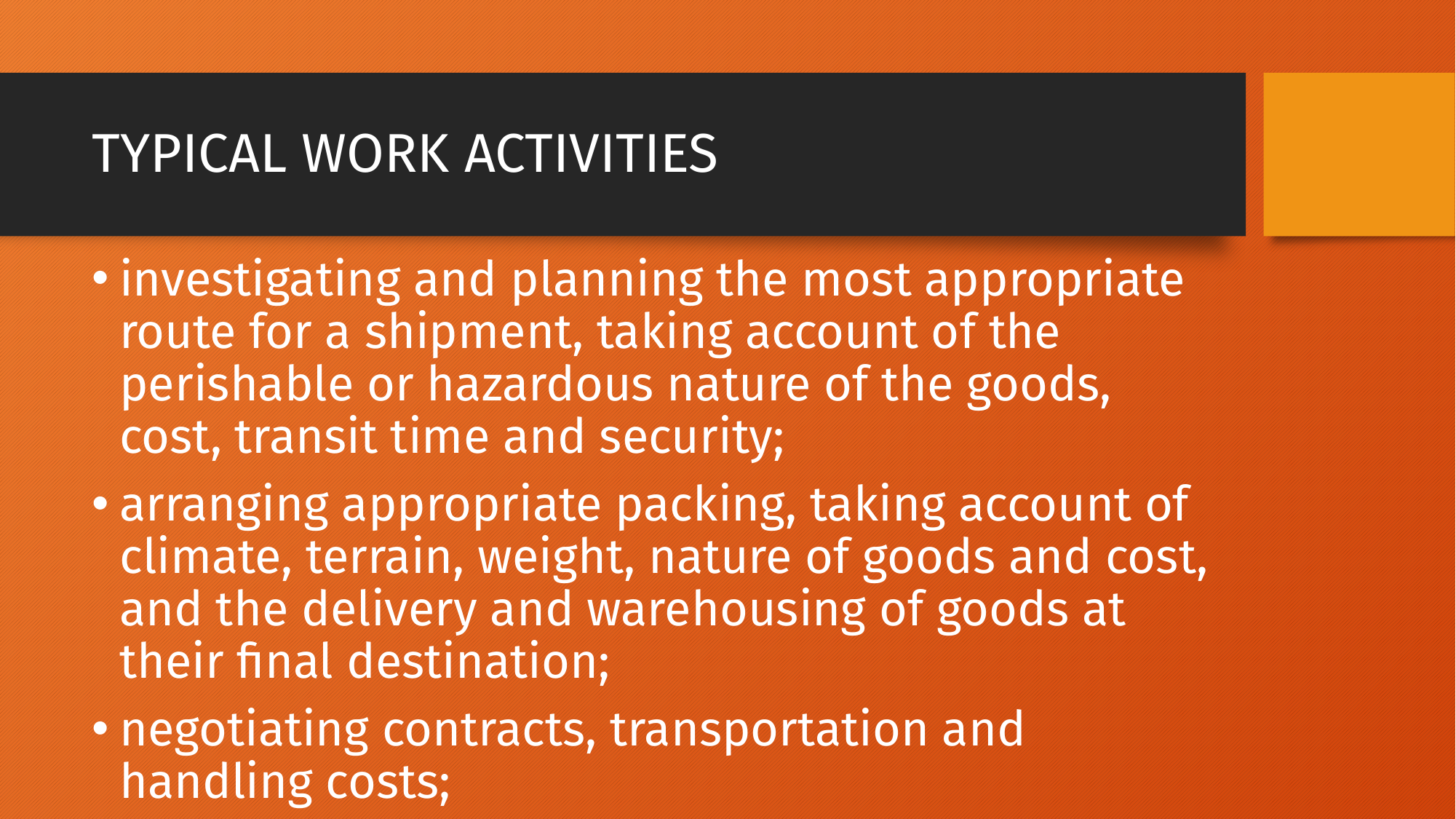

# TYPICAL WORK ACTIVITIES
investigating and planning the most appropriate route for a shipment, taking account of the perishable or hazardous nature of the goods, cost, transit time and security;
arranging appropriate packing, taking account of climate, terrain, weight, nature of goods and cost, and the delivery and warehousing of goods at their final destination;
negotiating contracts, transportation and handling costs;